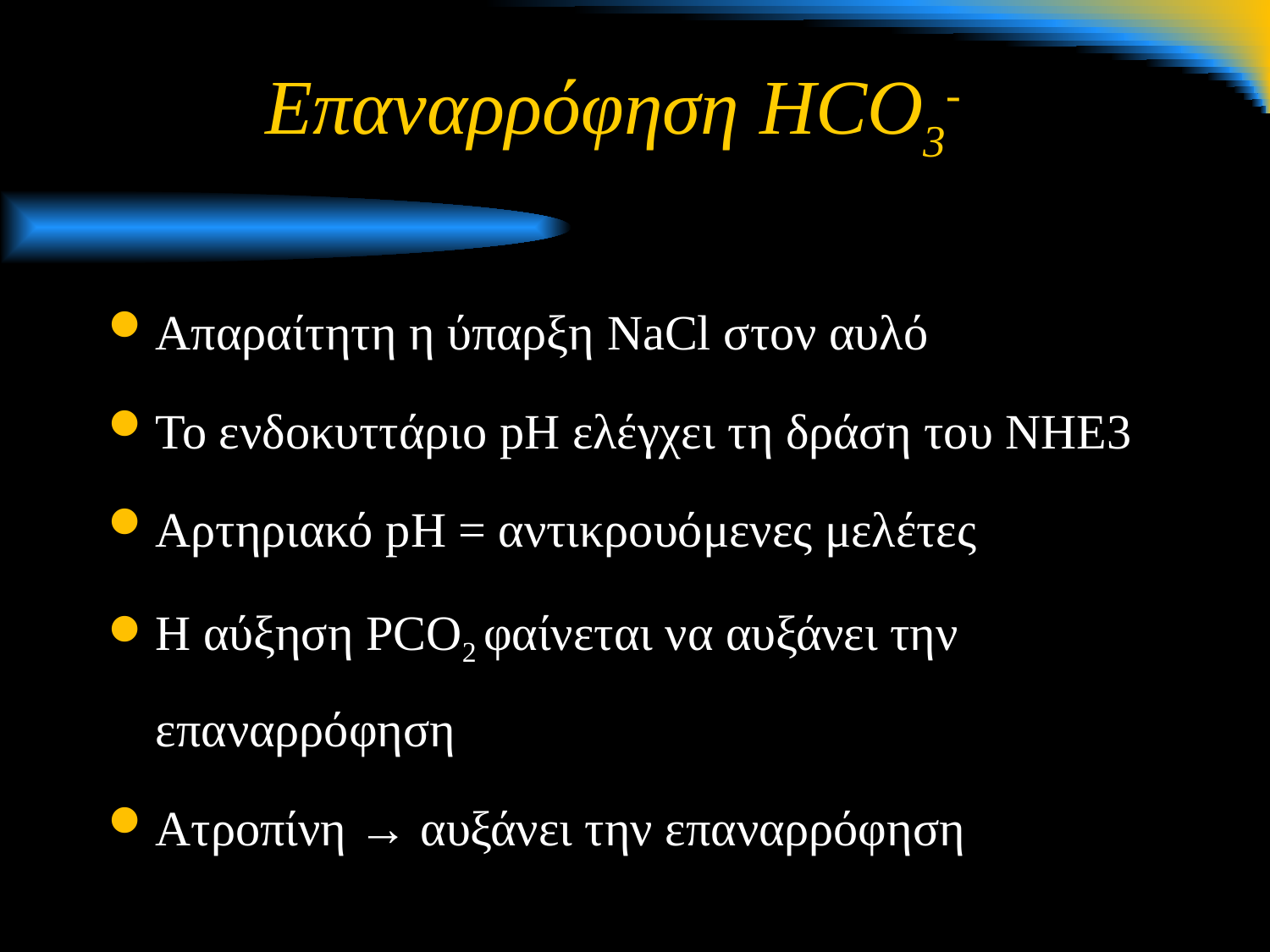

# Επαναρρόφηση HCO3-
Απαραίτητη η ύπαρξη NaCl στον αυλό
Το ενδοκυττάριο pH ελέγχει τη δράση του NHE3
Αρτηριακό pH = αντικρουόμενες μελέτες
Η αύξηση PCO2 φαίνεται να αυξάνει την επαναρρόφηση
Ατροπίνη → αυξάνει την επαναρρόφηση